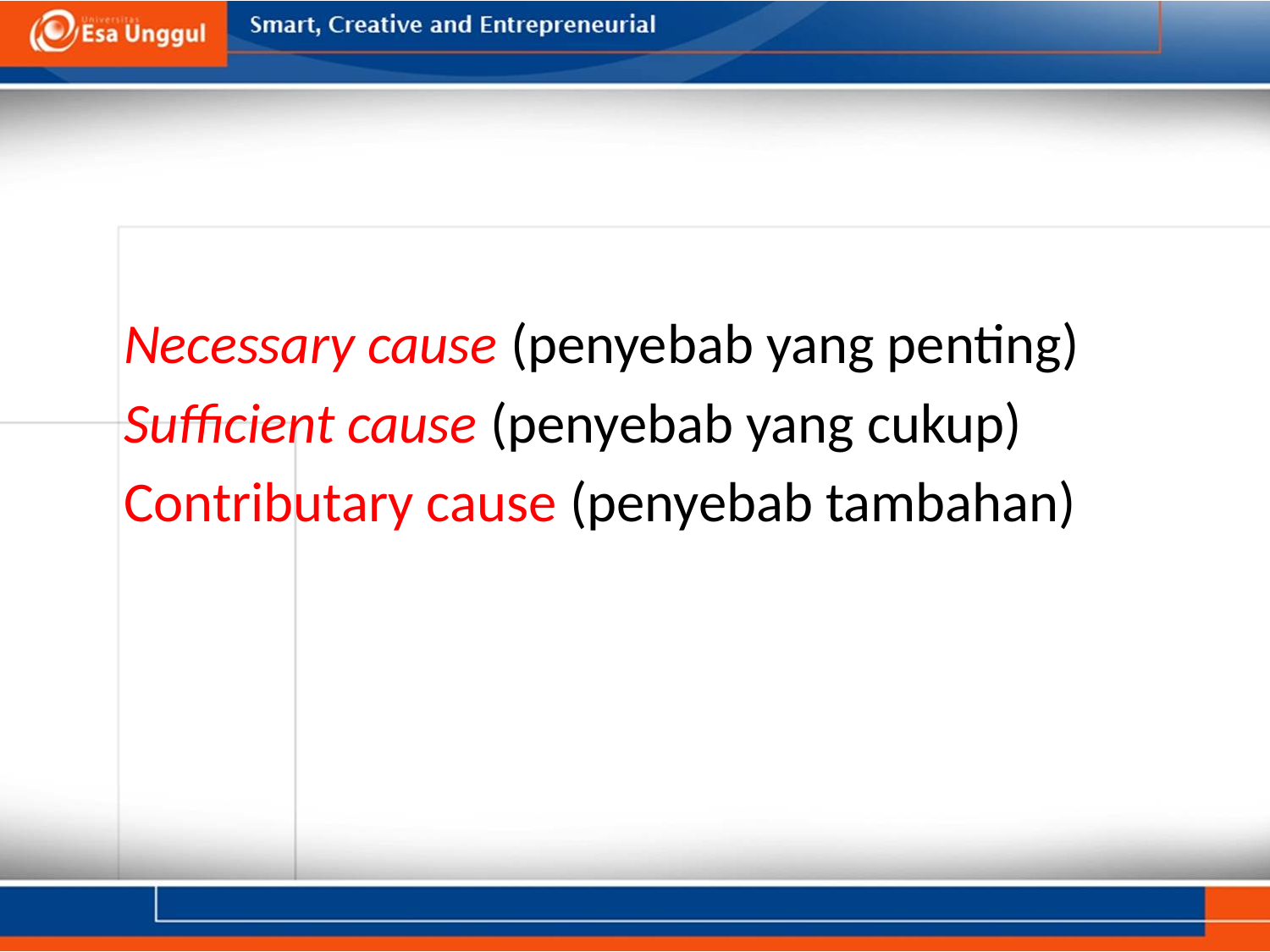

#

	Necessary cause (penyebab yang penting)
	Sufficient cause (penyebab yang cukup)
	Contributary cause (penyebab tambahan)